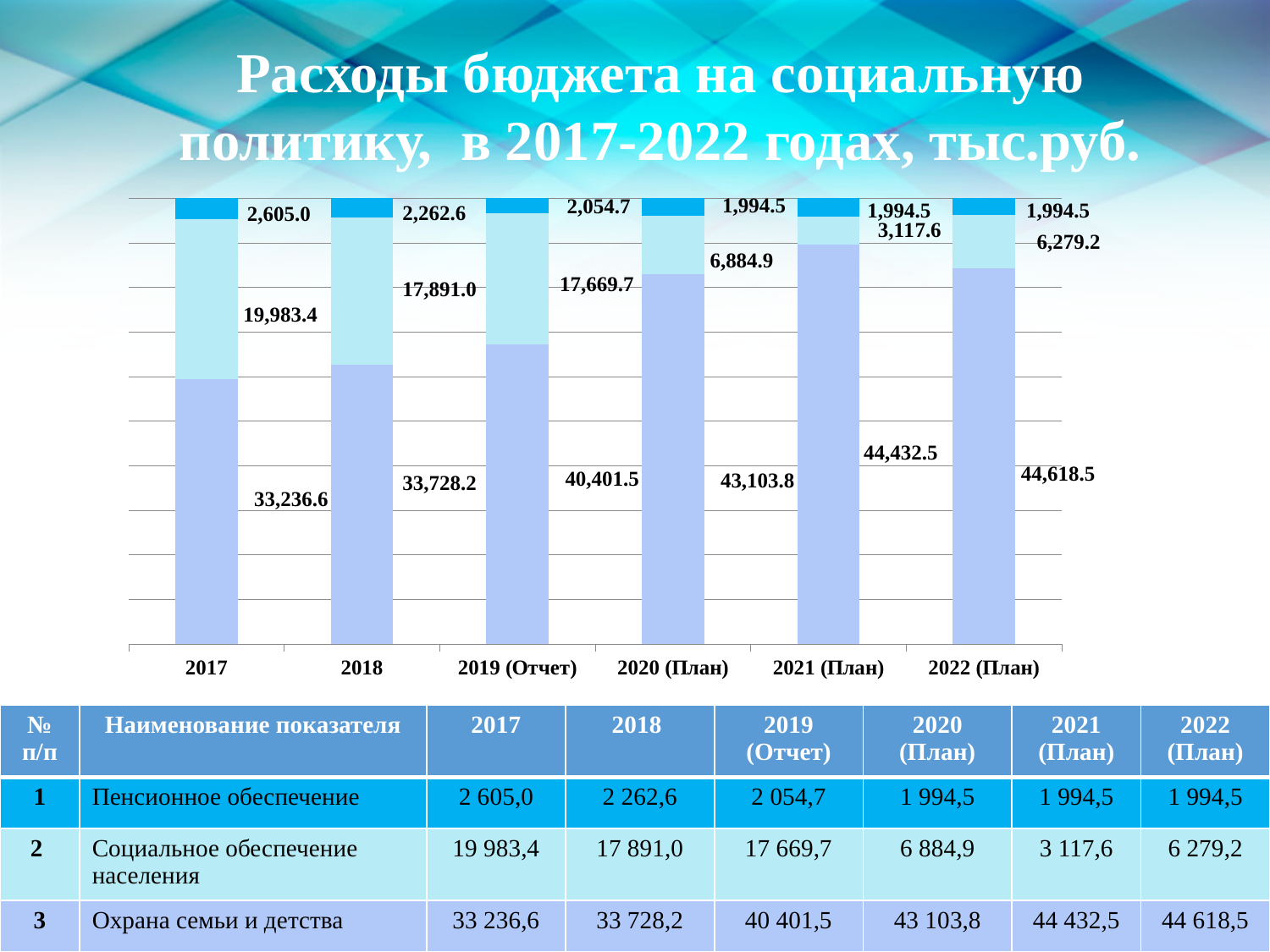

Расходы бюджета на социальную политику,  в 2017-2022 годах, тыс.руб.

### Chart

| Category | 1004 | 1003 | 1001 |
|---|---|---|---|
| 2017 | 33236.6 | 19983.4 | 2605.0 |
| 2018 | 33728.2 | 17891.0 | 2262.6 |
| 2019 (Отчет) | 40401.5 | 17669.7 | 2054.7 |
| 2020 (План) | 43103.8 | 6884.9 | 1994.5 |
| 2021 (План) | 44432.5 | 3117.6 | 1994.5 |
| 2022 (План) | 44618.5 | 6279.2 | 1994.5 |

| № п/п | Наименование показателя | 2017 | 2018 | 2019 (Отчет) | 2020 (План) | 2021 (План) | 2022 (План) |
| --- | --- | --- | --- | --- | --- | --- | --- |
| 1 | Пенсионное обеспечение | 2 605,0 | 2 262,6 | 2 054,7 | 1 994,5 | 1 994,5 | 1 994,5 |
| 2 | Социальное обеспечение населения | 19 983,4 | 17 891,0 | 17 669,7 | 6 884,9 | 3 117,6 | 6 279,2 |
| 3 | Охрана семьи и детства | 33 236,6 | 33 728,2 | 40 401,5 | 43 103,8 | 44 432,5 | 44 618,5 |